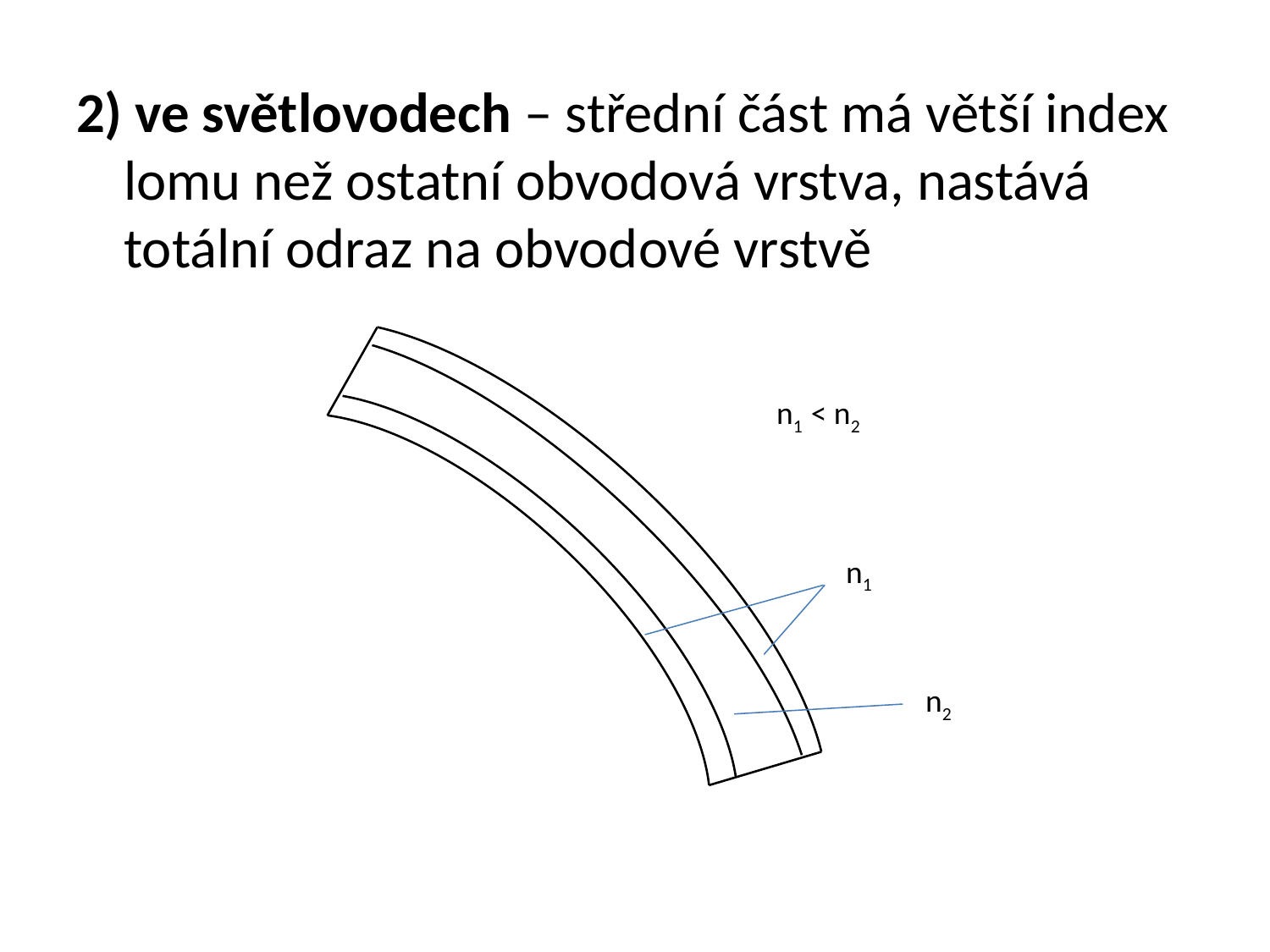

2) ve světlovodech – střední část má větší index lomu než ostatní obvodová vrstva, nastává totální odraz na obvodové vrstvě

n1  < n2
n1
n2